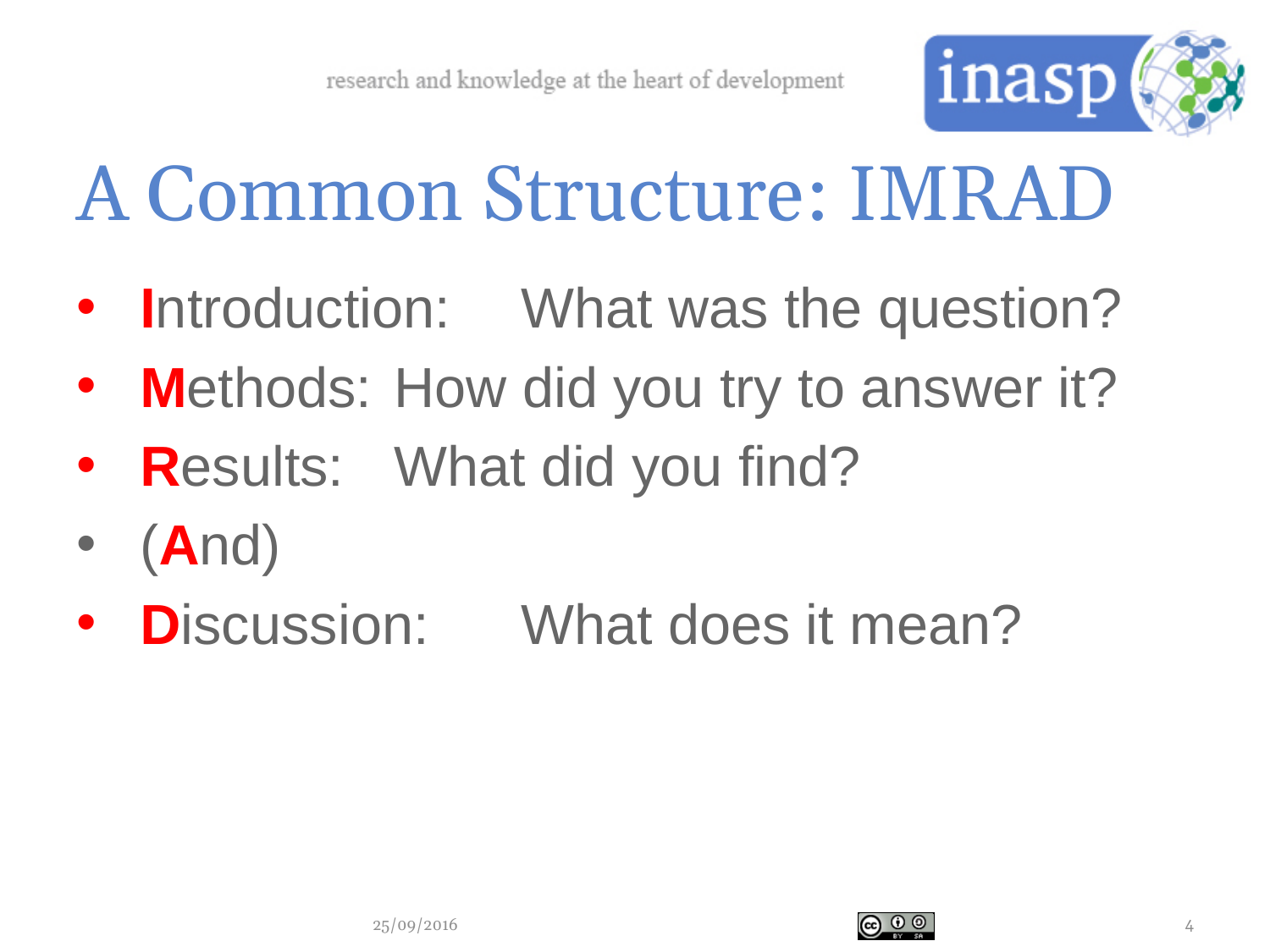

# A Common Structure: IMRAD
Introduction:	What was the question?
Methods:	How did you try to answer it?
Results:	What did you find?
(And)
Discussion:	What does it mean?

25/09/2016

4